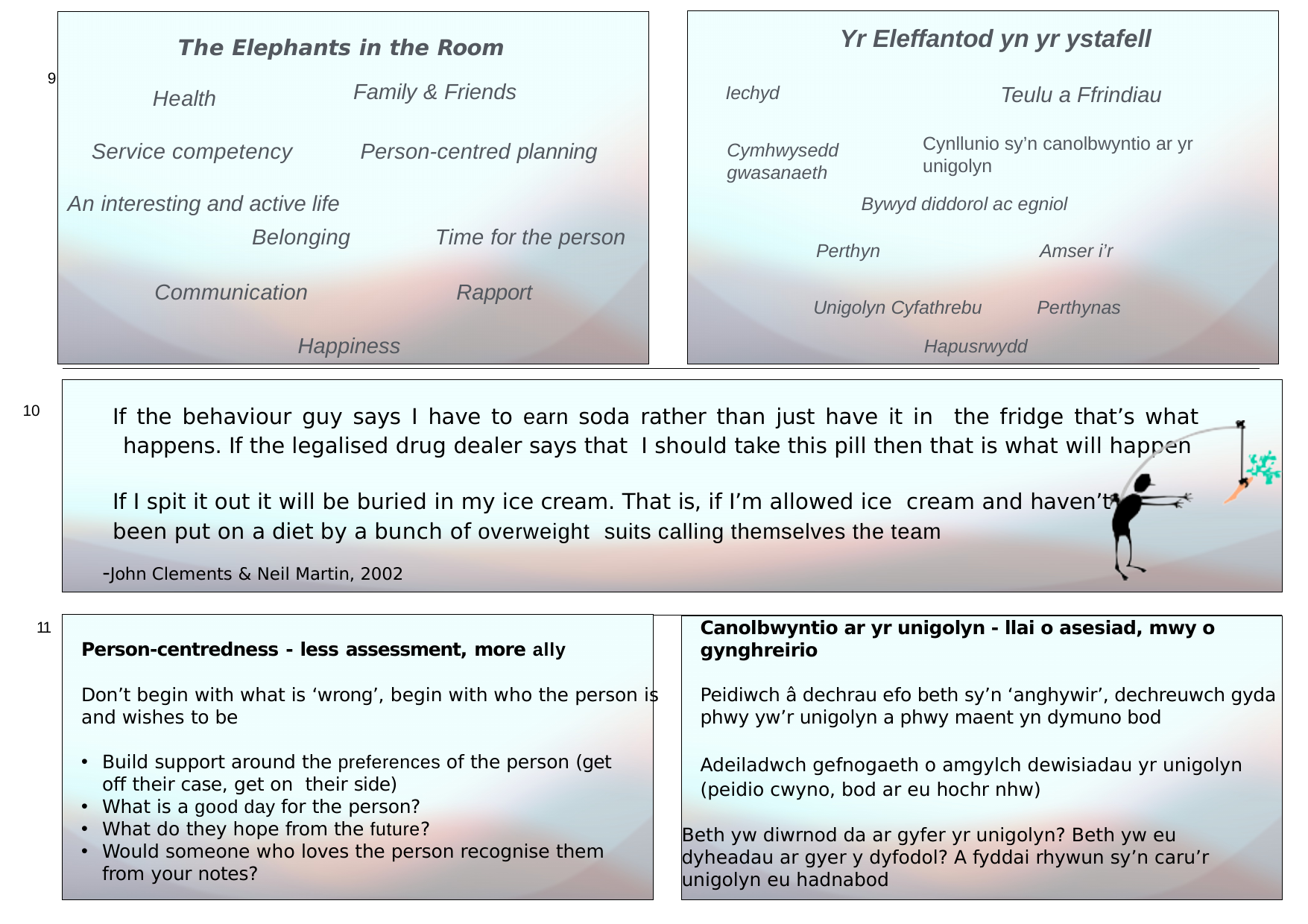

Yr Eleffantod yn yr ystafell
The Elephants in the Room

9
Family & Friends
Health
Iechyd
Teulu a Ffrindiau
Cynllunio sy’n canolbwyntio ar yr unigolyn
Service competency	       Person-centred planning

An interesting and active life
Belonging	Time for the person
Communication		Rapport
Happiness
Cymhwysedd gwasanaeth
Bywyd diddorol ac egniol

Perthyn		Amser i’r
Unigolyn Cyfathrebu	Perthynas

Hapusrwydd

If the behaviour guy says I have to earn soda rather than just have it in  the fridge that’s what happens. If the legalised drug dealer says that  I should take this pill then that is what will happen

If I spit it out it will be buried in my ice cream. That is, if I’m allowed ice  cream and haven’t
been put on a diet by a bunch of overweight  suits calling themselves the team

-John Clements & Neil Martin, 2002
10

Person-centredness - less assessment, more ally

Don’t begin with what is ‘wrong’, begin with who the person is and wishes to be

Build support around the preferences of the person (get off their case, get on  their side)
What is a good day for the person?
What do they hope from the future?
Would someone who loves the person recognise them from your notes?
11
Canolbwyntio ar yr unigolyn - llai o asesiad, mwy o gynghreirio

Peidiwch â dechrau efo beth sy’n ‘anghywir’, dechreuwch gyda phwy yw’r unigolyn a phwy maent yn dymuno bod

Adeiladwch gefnogaeth o amgylch dewisiadau yr unigolyn (peidio cwyno, bod ar eu hochr nhw)

Beth yw diwrnod da ar gyfer yr unigolyn? Beth yw eu dyheadau ar gyer y dyfodol? A fyddai rhywun sy’n caru’r unigolyn eu hadnabod
CoP - 11 December 2023